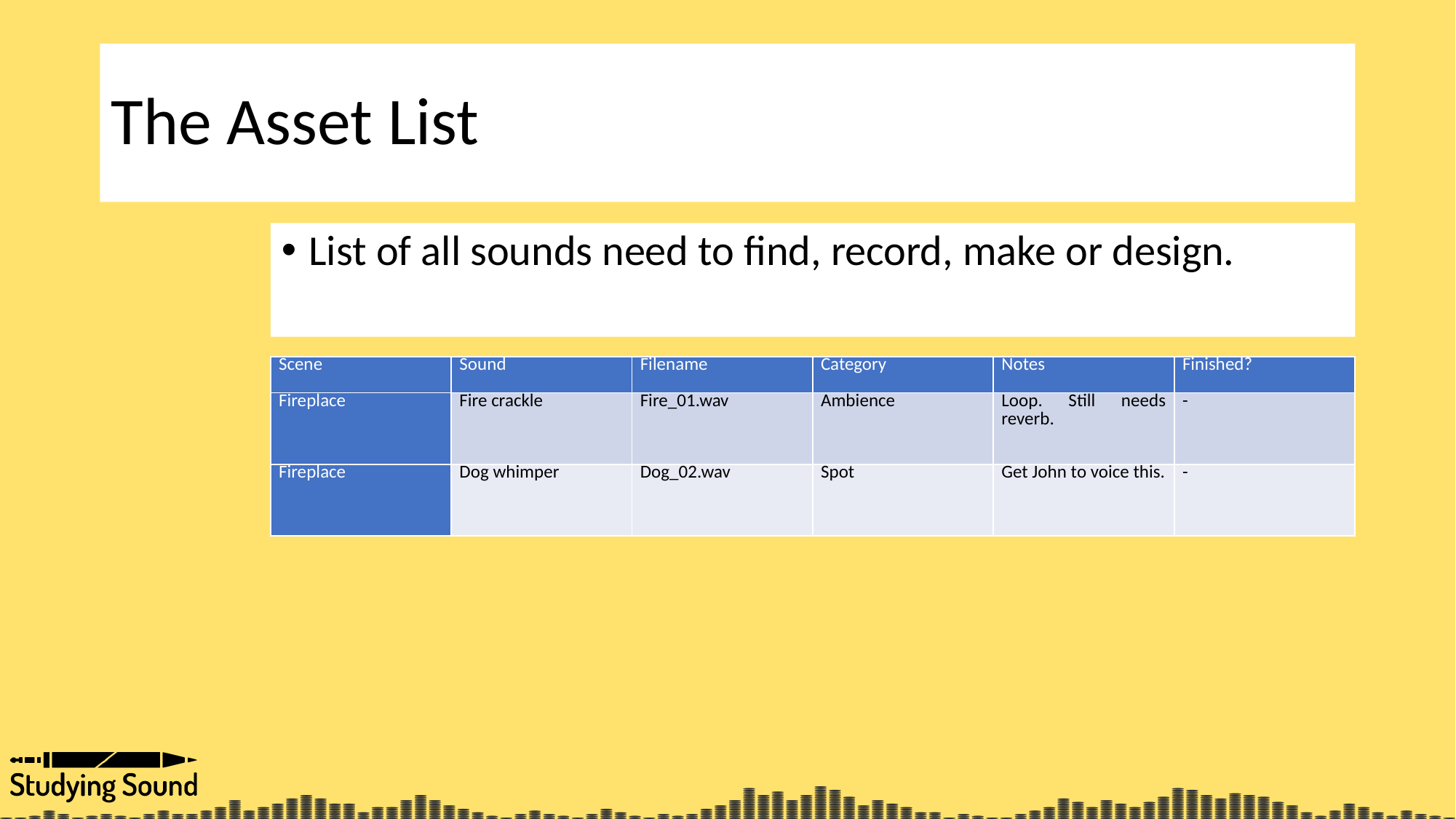

# The Asset List
List of all sounds need to find, record, make or design.
| Scene | Sound | Filename | Category | Notes | Finished? |
| --- | --- | --- | --- | --- | --- |
| Fireplace | Fire crackle | Fire\_01.wav | Ambience | Loop. Still needs reverb. | - |
| Fireplace | Dog whimper | Dog\_02.wav | Spot | Get John to voice this. | - |